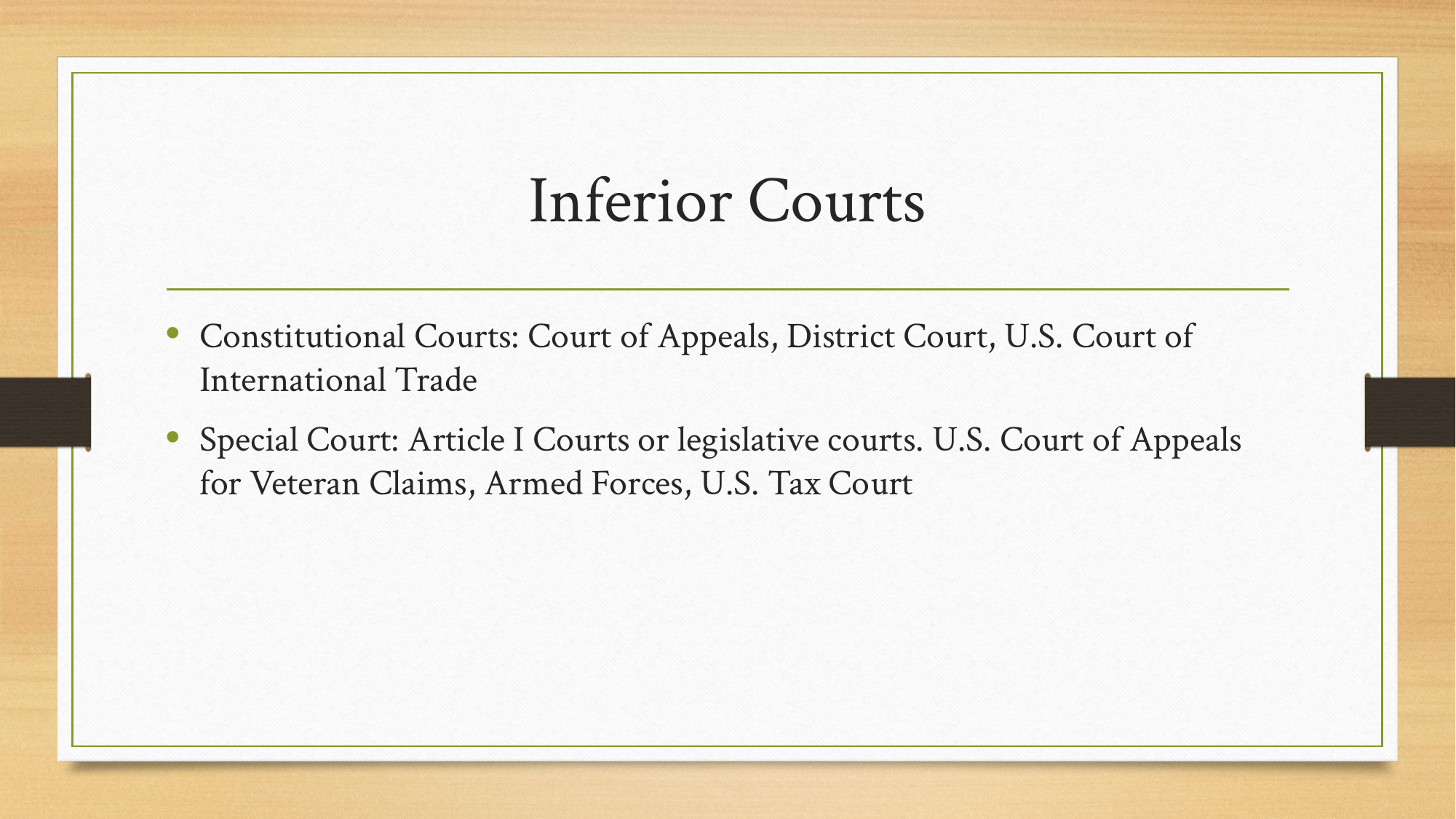

# Inferior Courts
Constitutional Courts: Court of Appeals, District Court, U.S. Court of International Trade
Special Court: Article I Courts or legislative courts. U.S. Court of Appeals for Veteran Claims, Armed Forces, U.S. Tax Court